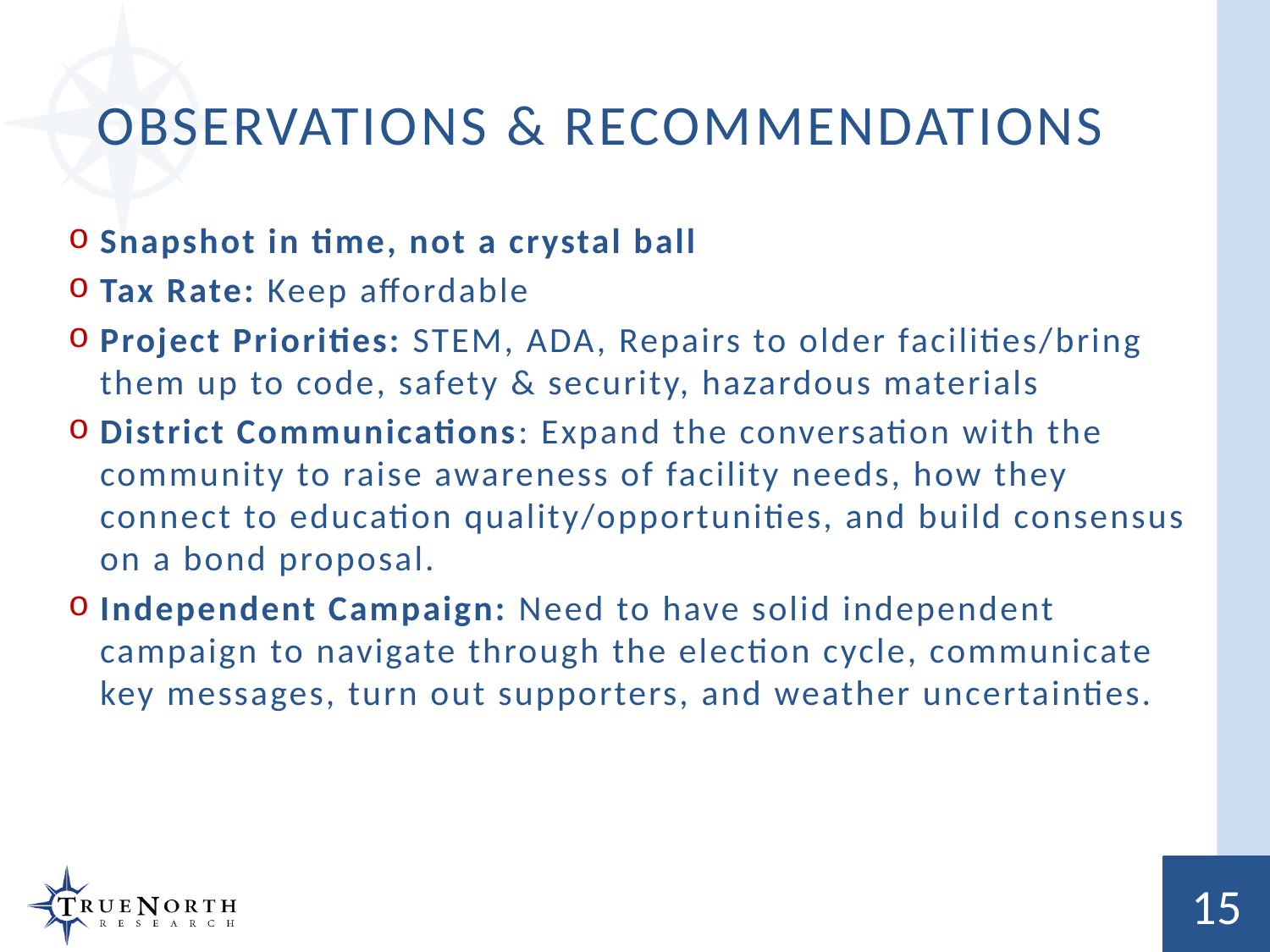

# Observations & Recommendations
Snapshot in time, not a crystal ball
Tax Rate: Keep affordable
Project Priorities: STEM, ADA, Repairs to older facilities/bring them up to code, safety & security, hazardous materials
District Communications: Expand the conversation with the community to raise awareness of facility needs, how they connect to education quality/opportunities, and build consensus on a bond proposal.
Independent Campaign: Need to have solid independent campaign to navigate through the election cycle, communicate key messages, turn out supporters, and weather uncertainties.